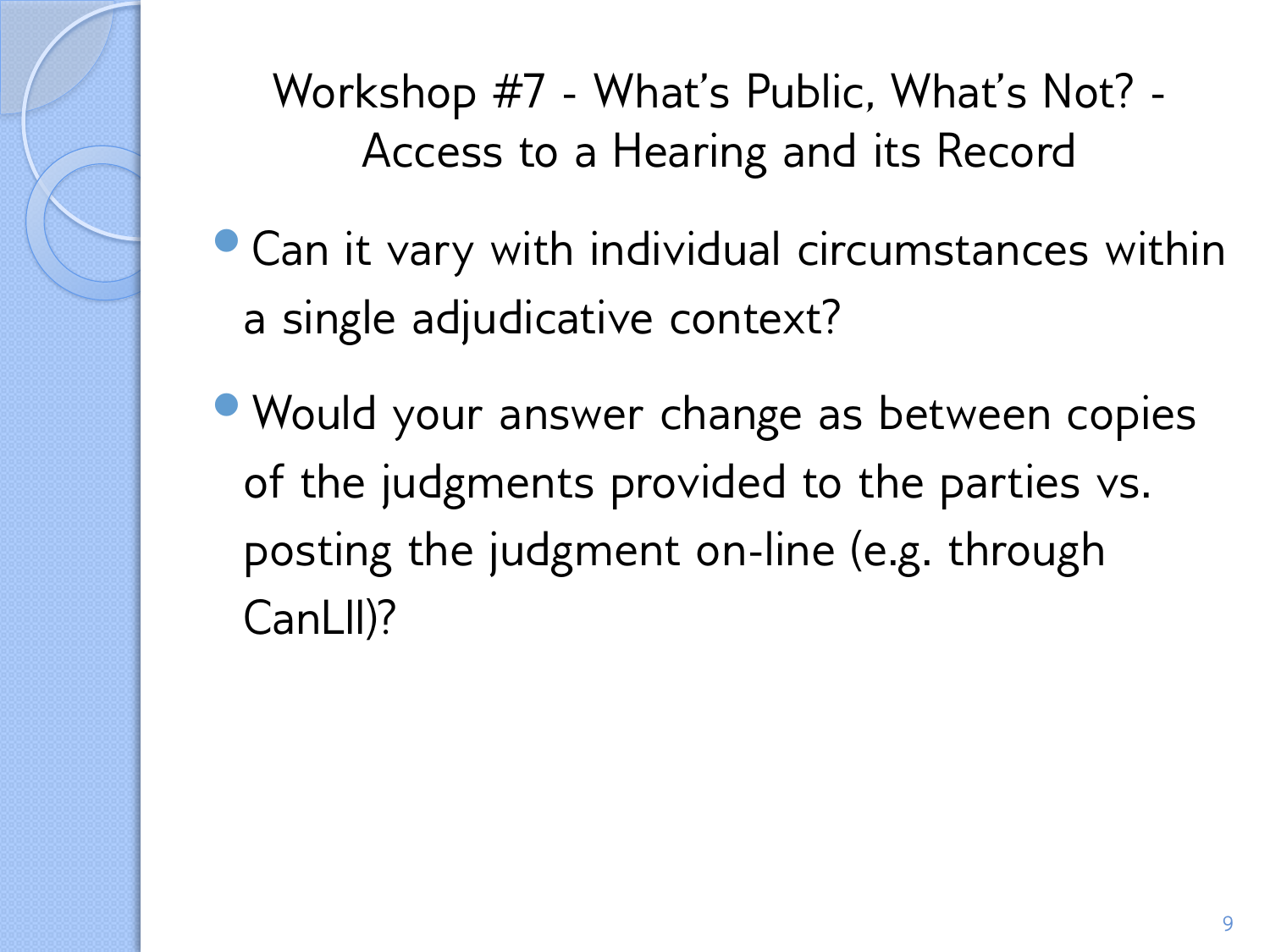

# Workshop #7 - What’s Public, What’s Not? - Access to a Hearing and its Record
Can it vary with individual circumstances within a single adjudicative context?
Would your answer change as between copies of the judgments provided to the parties vs. posting the judgment on-line (e.g. through CanLII)?

9